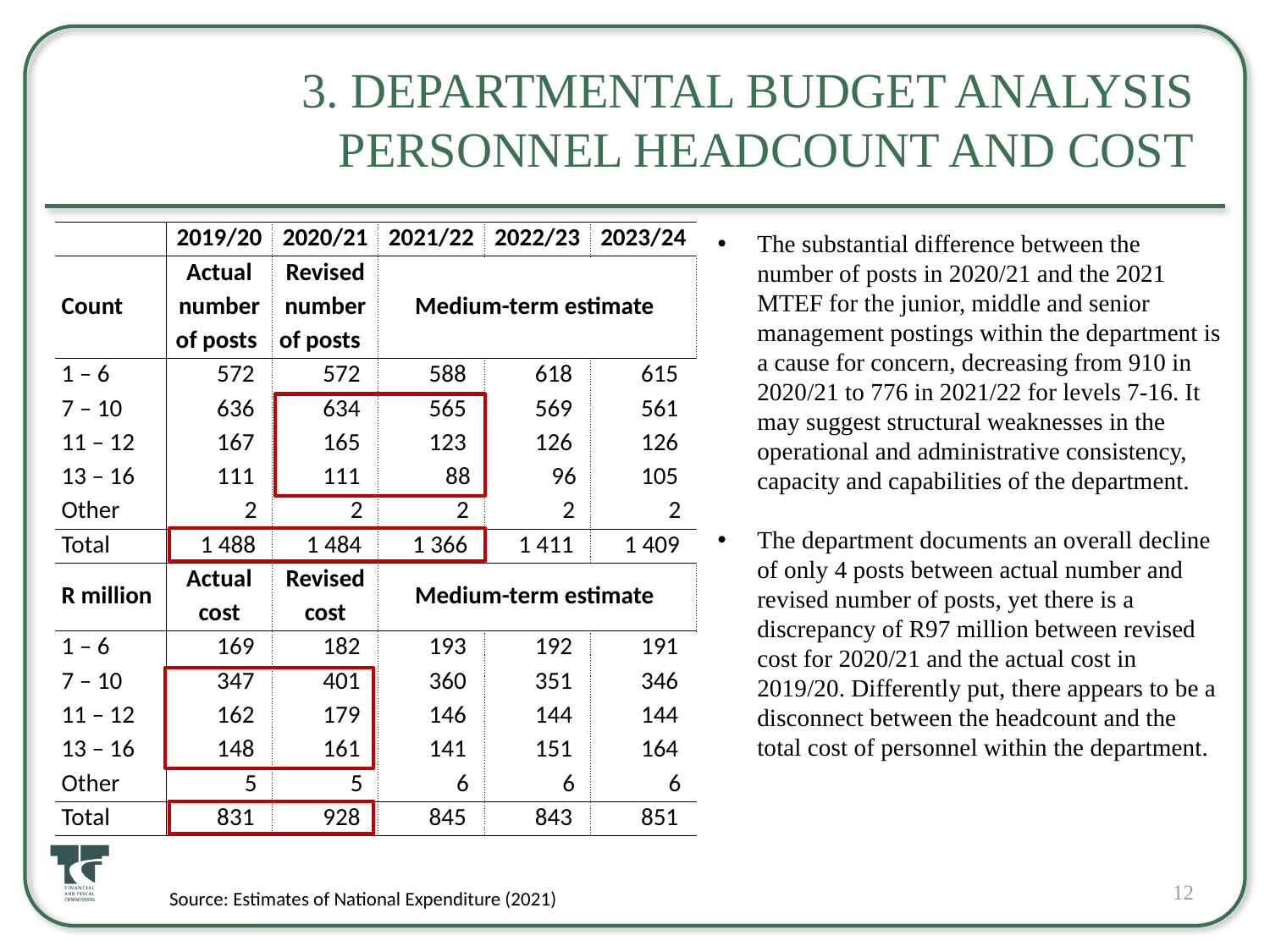

# 3. Departmental Budget Analysis Personnel headcount and cost
|  | 2019/20 | 2020/21 | 2021/22 | 2022/23 | 2023/24 |
| --- | --- | --- | --- | --- | --- |
| Count | Actual | Revised | Medium-term estimate |  |  |
|  | number | number |  |  |  |
|  | of posts | of posts |  |  |  |
| 1 – 6 | 572 | 572 | 588 | 618 | 615 |
| 7 – 10 | 636 | 634 | 565 | 569 | 561 |
| 11 – 12 | 167 | 165 | 123 | 126 | 126 |
| 13 – 16 | 111 | 111 | 88 | 96 | 105 |
| Other | 2 | 2 | 2 | 2 | 2 |
| Total | 1 488 | 1 484 | 1 366 | 1 411 | 1 409 |
| R million | Actual | Revised | Medium-term estimate |  |  |
|  | cost | cost |  |  |  |
| 1 – 6 | 169 | 182 | 193 | 192 | 191 |
| 7 – 10 | 347 | 401 | 360 | 351 | 346 |
| 11 – 12 | 162 | 179 | 146 | 144 | 144 |
| 13 – 16 | 148 | 161 | 141 | 151 | 164 |
| Other | 5 | 5 | 6 | 6 | 6 |
| Total | 831 | 928 | 845 | 843 | 851 |
The substantial difference between the number of posts in 2020/21 and the 2021 MTEF for the junior, middle and senior management postings within the department is a cause for concern, decreasing from 910 in 2020/21 to 776 in 2021/22 for levels 7-16. It may suggest structural weaknesses in the operational and administrative consistency, capacity and capabilities of the department.

The department documents an overall decline of only 4 posts between actual number and revised number of posts, yet there is a discrepancy of R97 million between revised cost for 2020/21 and the actual cost in 2019/20. Differently put, there appears to be a disconnect between the headcount and the total cost of personnel within the department.

12
Source: Estimates of National Expenditure (2021)